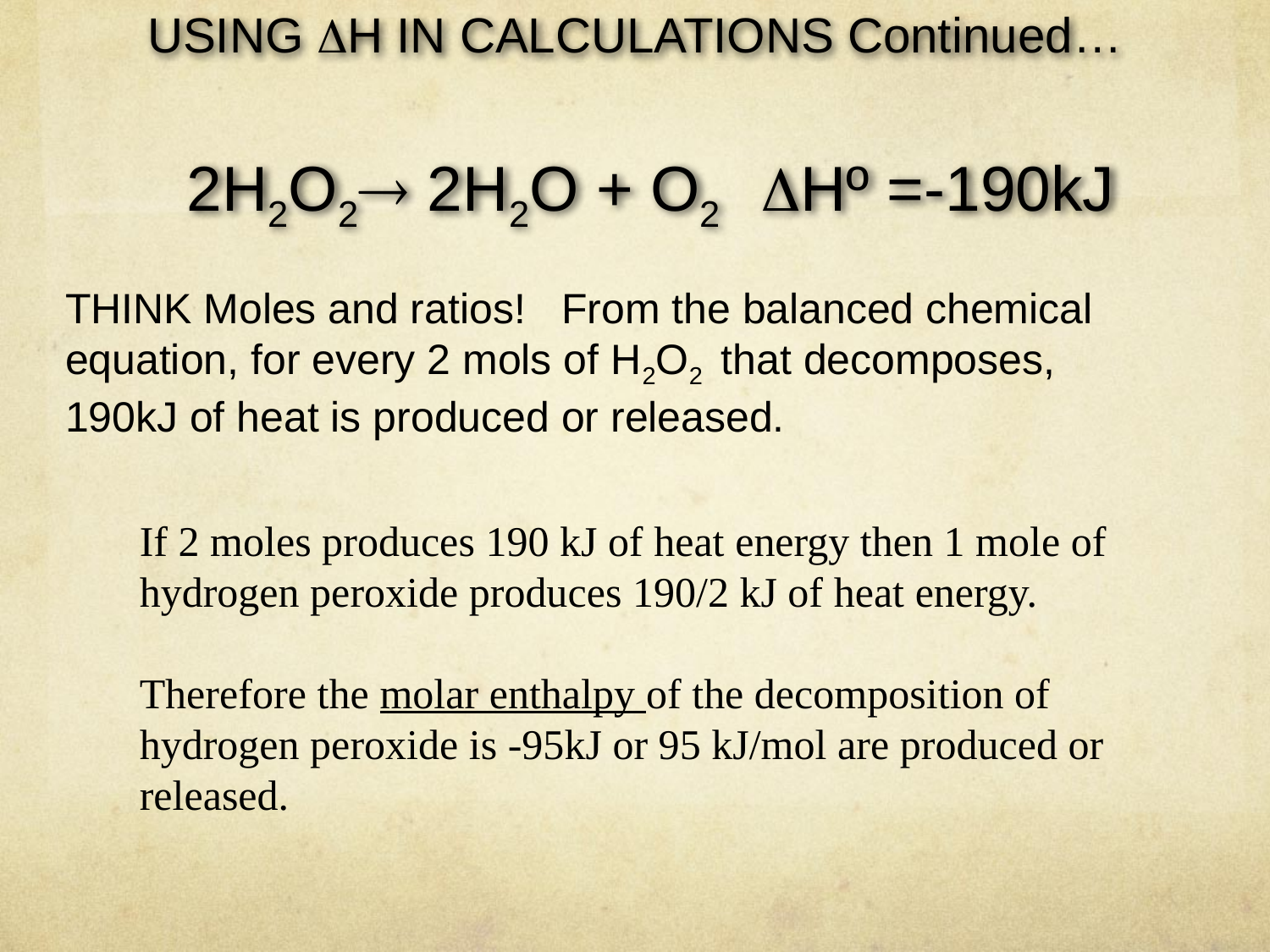

USING ΔH IN CALCULATIONS Continued…

2H2O2→ 2H2O + O2    ΔHº =-190kJ
THINK Moles and ratios!   From the balanced chemical equation, for every 2 mols of H2O2  that decomposes, 190kJ of heat is produced or released.

If 2 moles produces 190 kJ of heat energy then 1 mole of hydrogen peroxide produces 190/2 kJ of heat energy.

Therefore the molar enthalpy of the decomposition of hydrogen peroxide is -95kJ or 95 kJ/mol are produced or released.